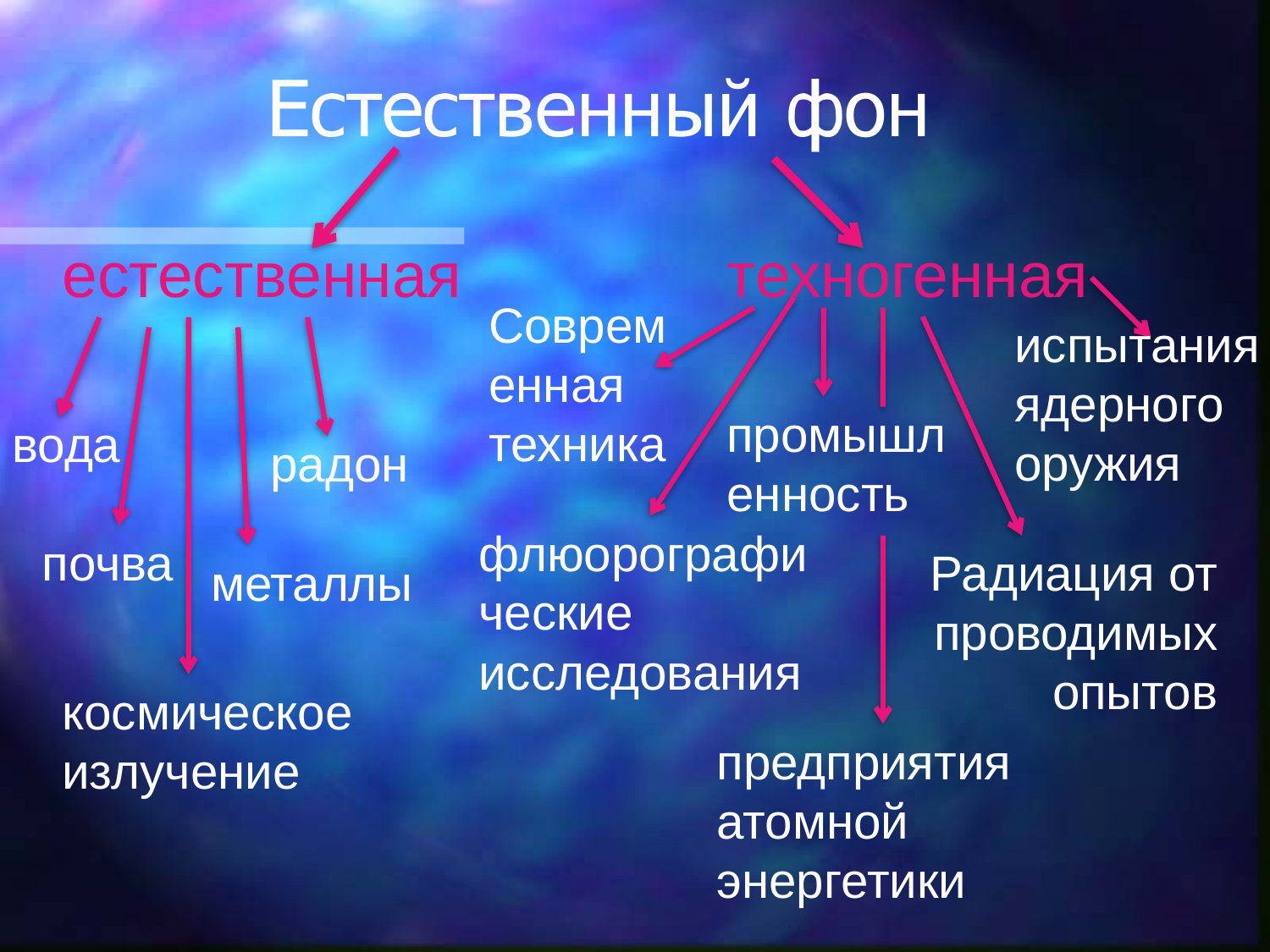

# Естественный фон
естественная
техногенная
Современная техника
испытания ядерного оружия
промышленность
вода
радон
флюорографические исследования
почва
Радиация от проводимых опытов
металлы
космическое излучение
предприятия атомной энергетики